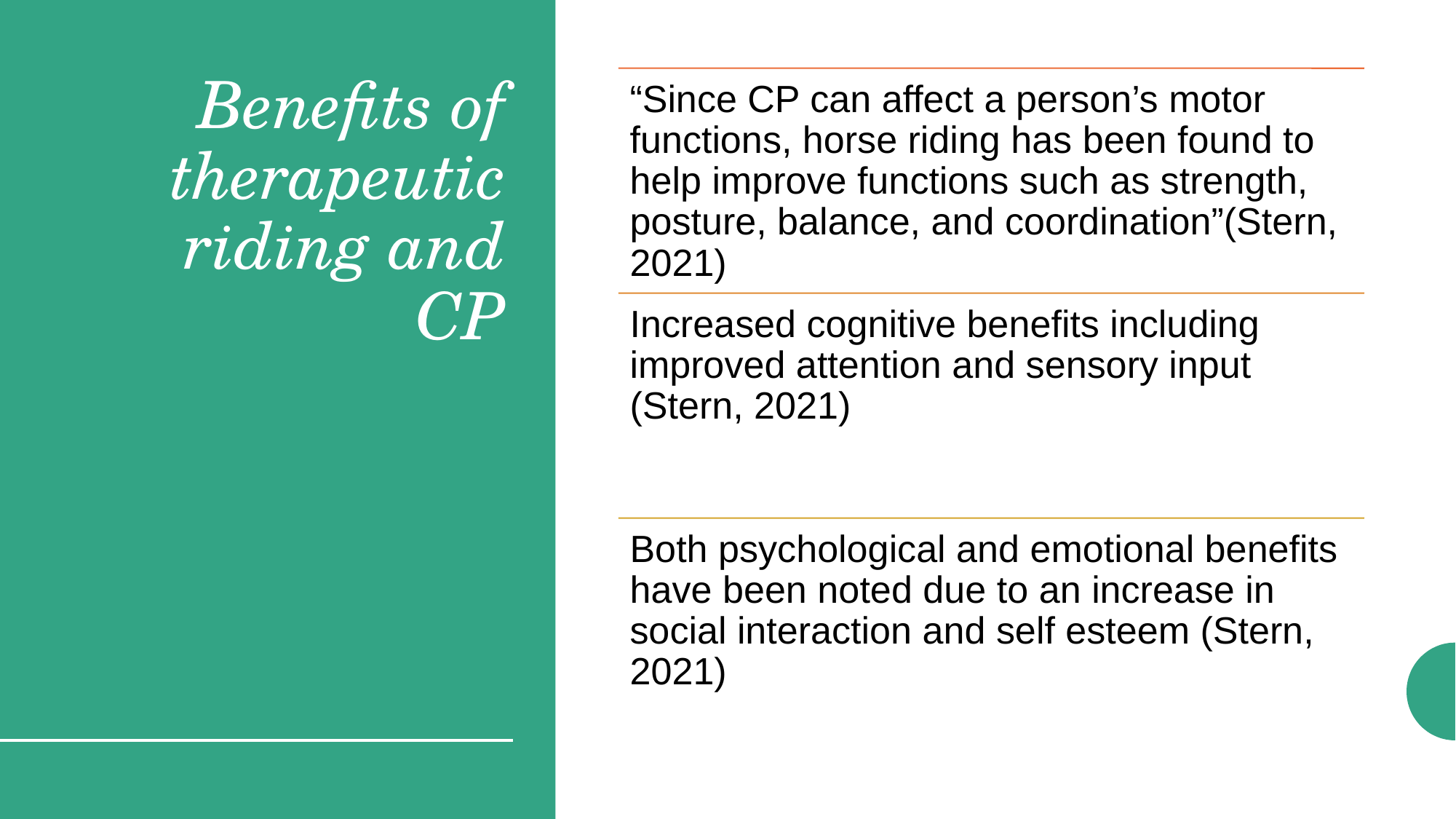

# Benefits of therapeutic riding and CP
“Since CP can affect a person’s motor functions, horse riding has been found to help improve functions such as strength, posture, balance, and coordination”(Stern, 2021)
Increased cognitive benefits including improved attention and sensory input (Stern, 2021)
Both psychological and emotional benefits have been noted due to an increase in social interaction and self esteem (Stern, 2021)